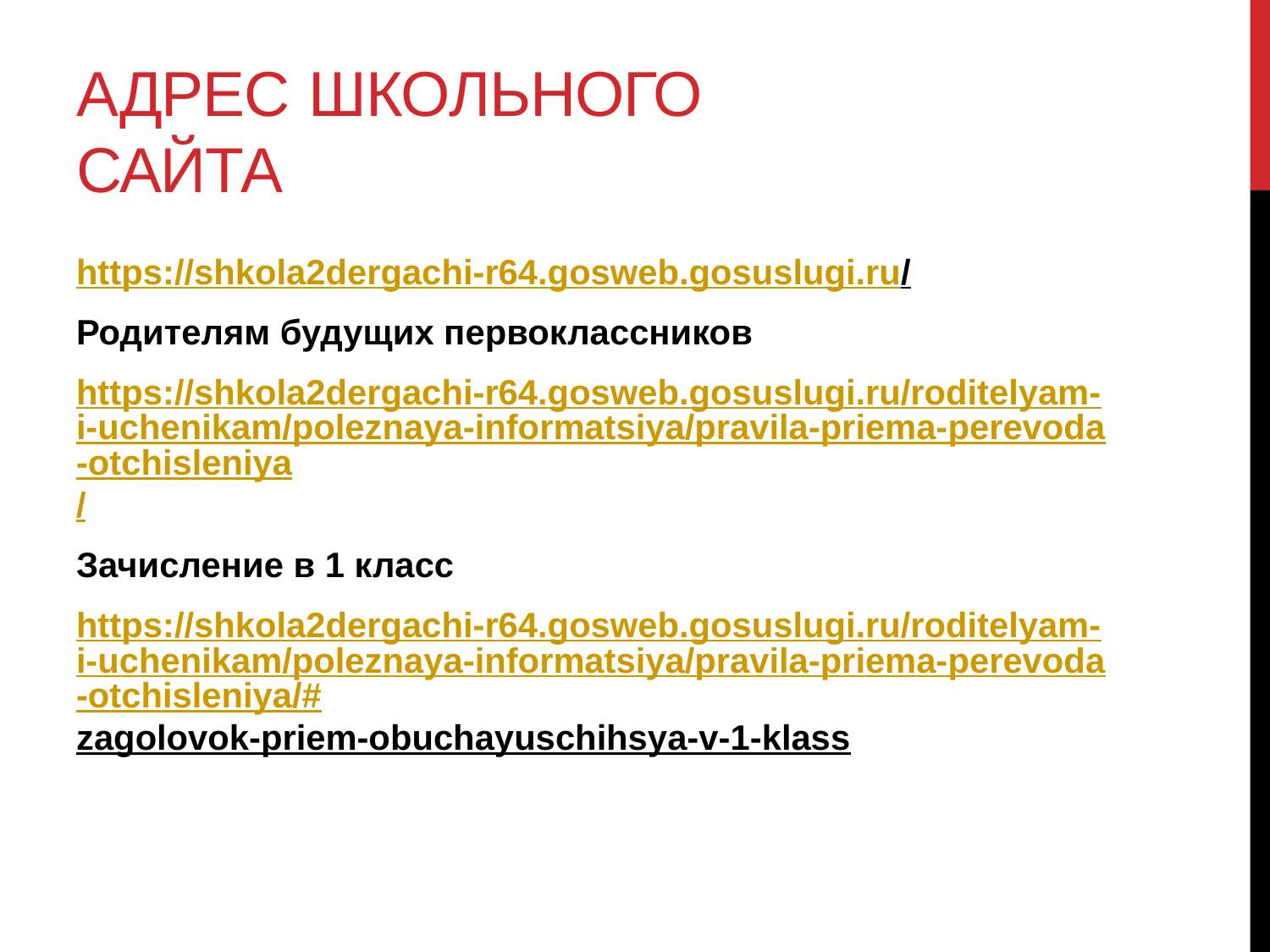

# Адрес школьного сайта
https://shkola2dergachi-r64.gosweb.gosuslugi.ru/
Родителям будущих первоклассников
https://shkola2dergachi-r64.gosweb.gosuslugi.ru/roditelyam-i-uchenikam/poleznaya-informatsiya/pravila-priema-perevoda-otchisleniya/
Зачисление в 1 класс
https://shkola2dergachi-r64.gosweb.gosuslugi.ru/roditelyam-i-uchenikam/poleznaya-informatsiya/pravila-priema-perevoda-otchisleniya/#zagolovok-priem-obuchayuschihsya-v-1-klass